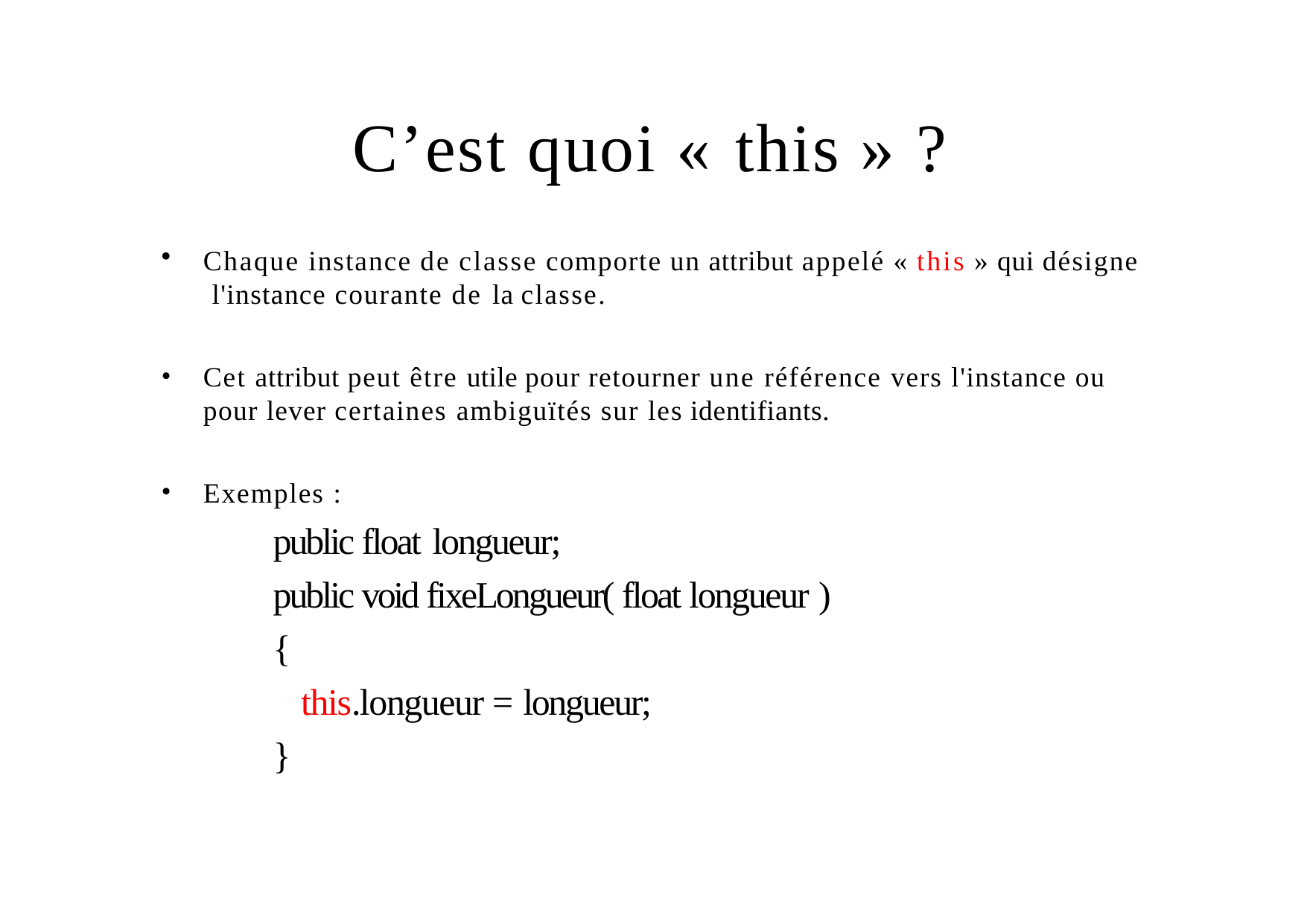

# C’est quoi « this » ?
Chaque instance de classe comporte un attribut appelé « this » qui désigne  l'instance courante de la classe.

Cet attribut peut être utile pour retourner une référence vers l'instance ou  pour lever certaines ambiguïtés sur les identifiants.

Exemples :
public float longueur;
public void fixeLongueur( float longueur )
{
this.longueur = longueur;
}